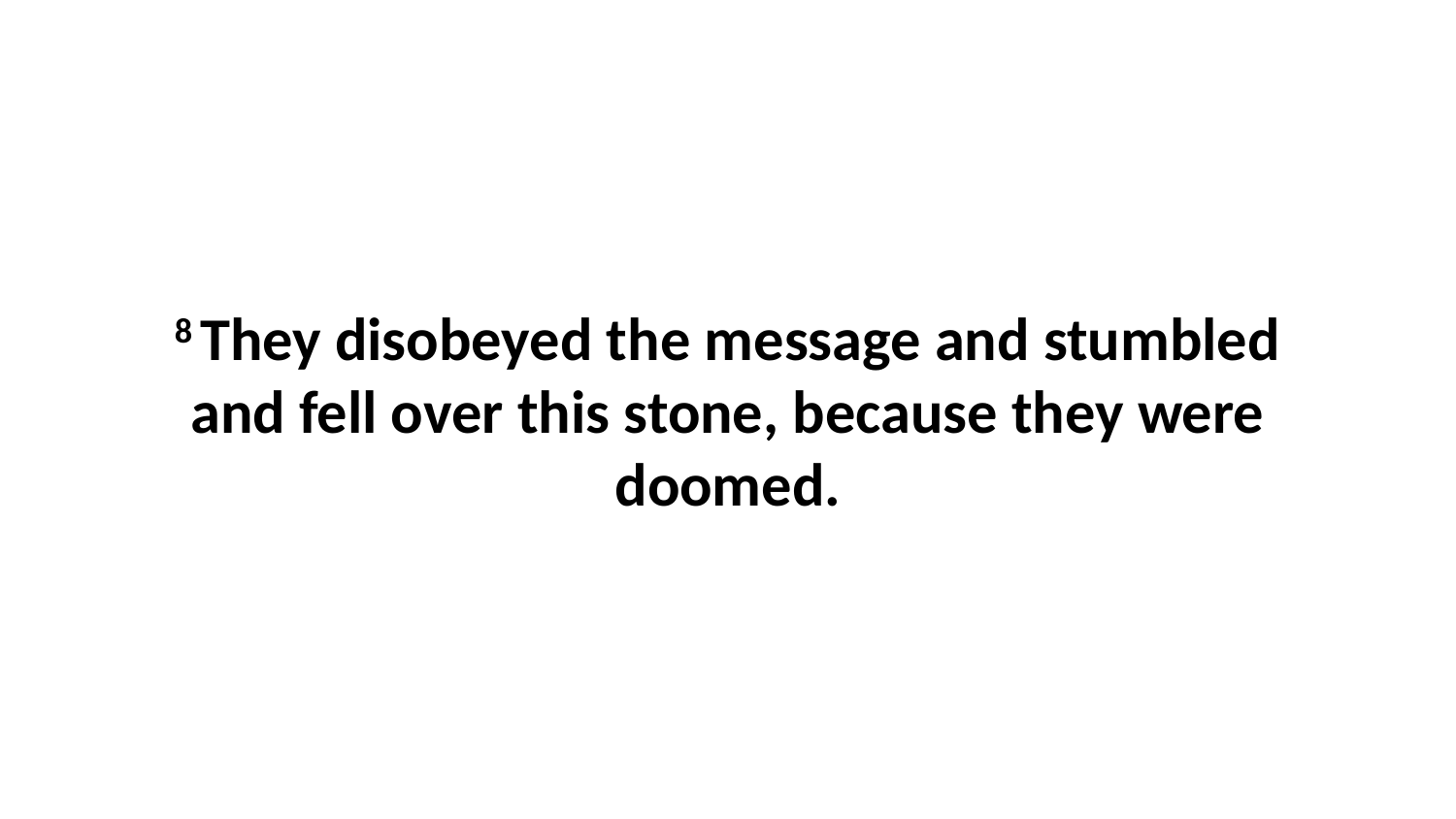

8 They disobeyed the message and stumbled and fell over this stone, because they were doomed.